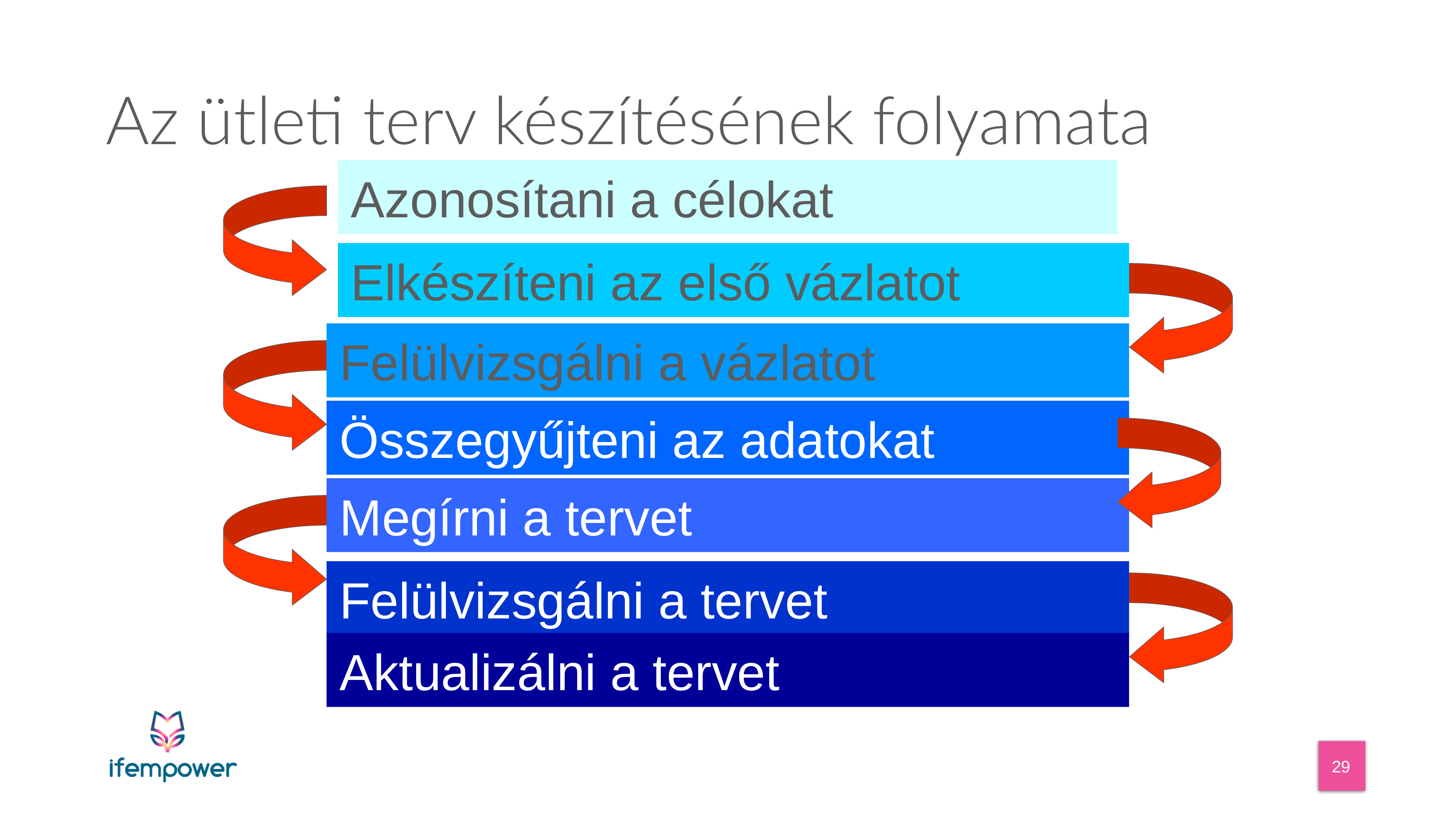

_
# Az ütleti terv készítésének folyamata
Azonosítani a célokat

Elkészíteni az első vázlatot

Felülvizsgálni a vázlatot

Összegyűjteni az adatokat

Megírni a tervet

Felülvizsgálni a tervet

Aktualizálni a tervet